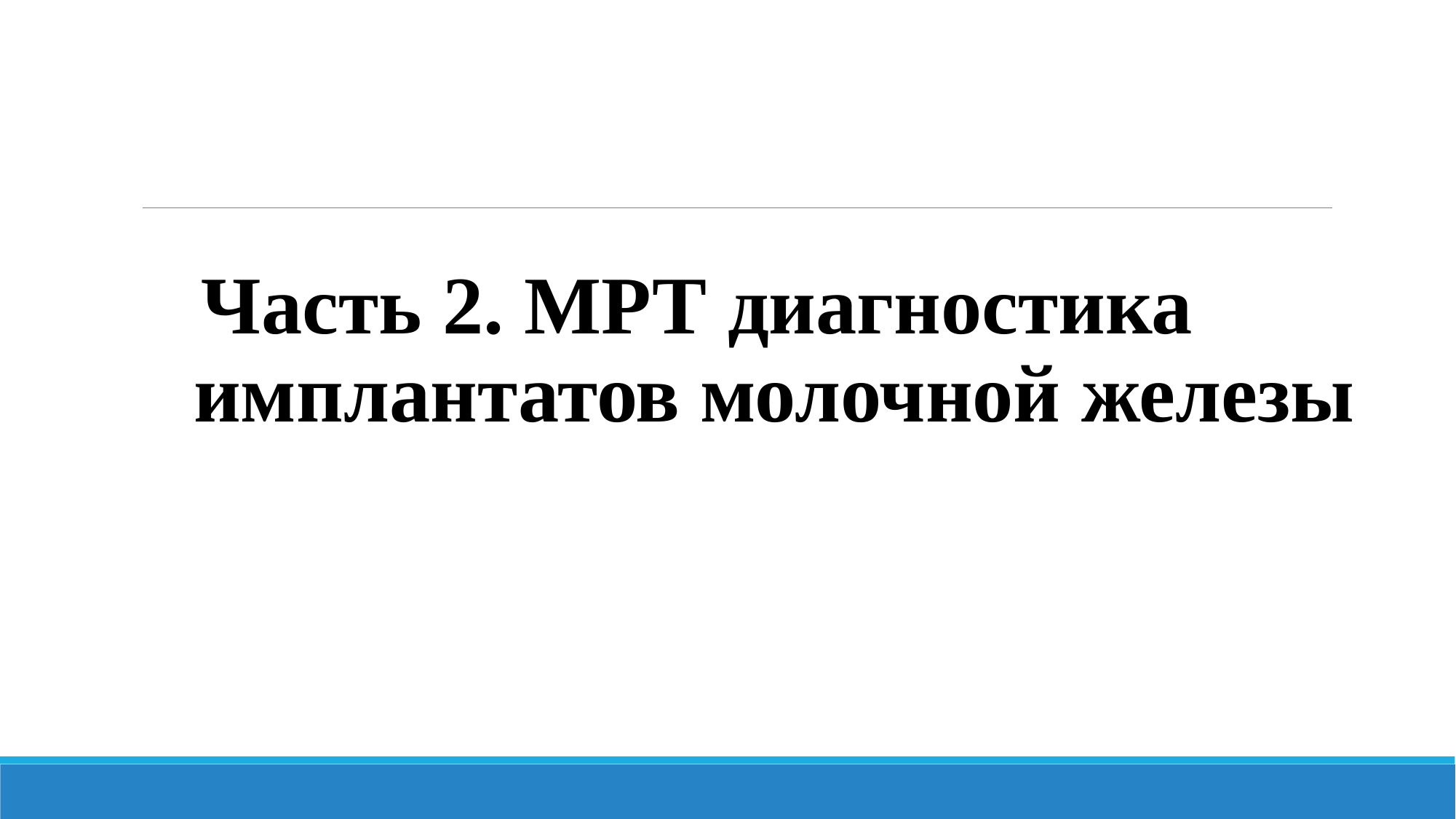

#
Часть 2. МРТ диагностика имплантатов молочной железы